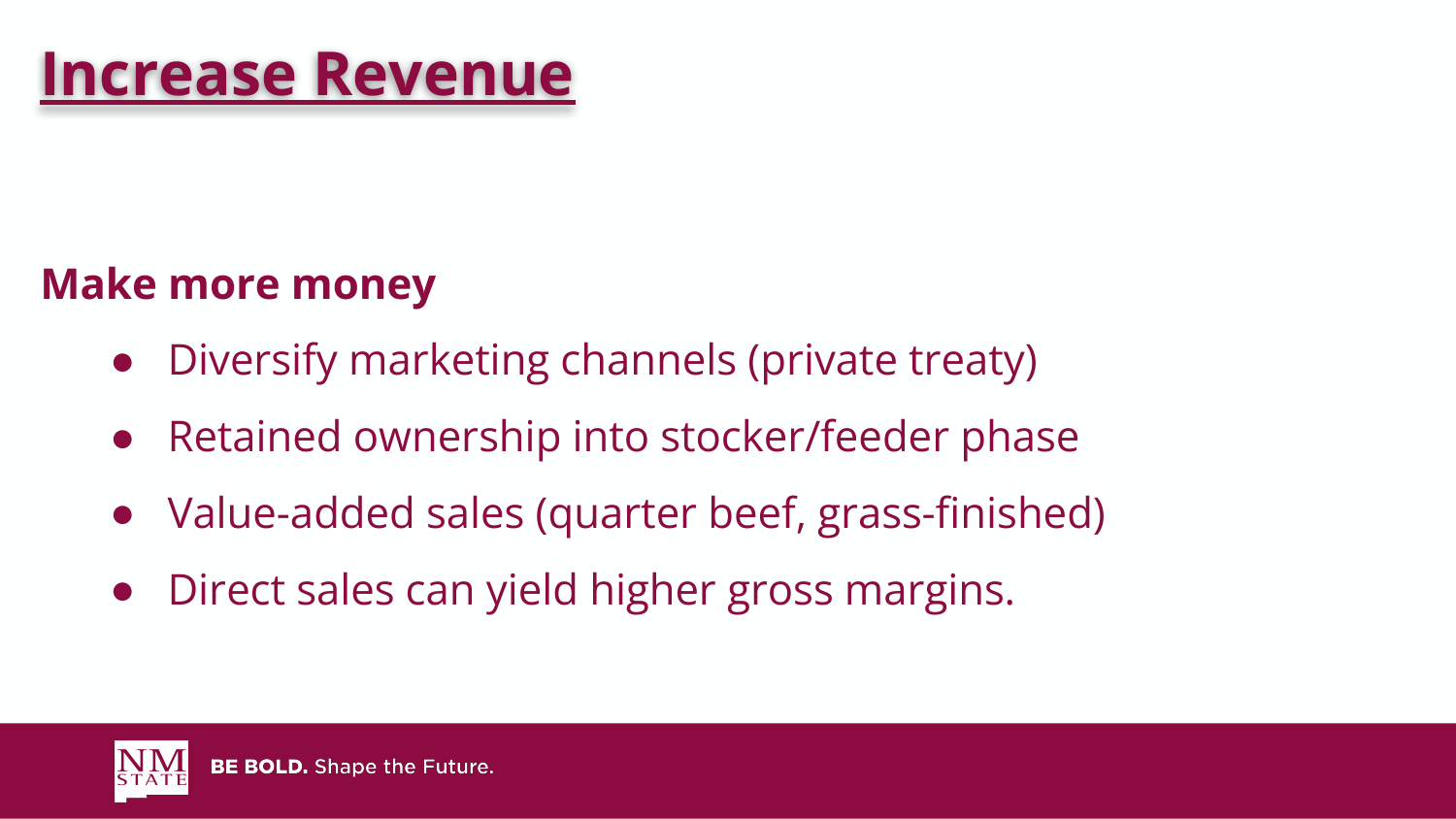

Increase Revenue
Make more money
Diversify marketing channels (private treaty)
Retained ownership into stocker/feeder phase
Value-added sales (quarter beef, grass-finished)
Direct sales can yield higher gross margins.